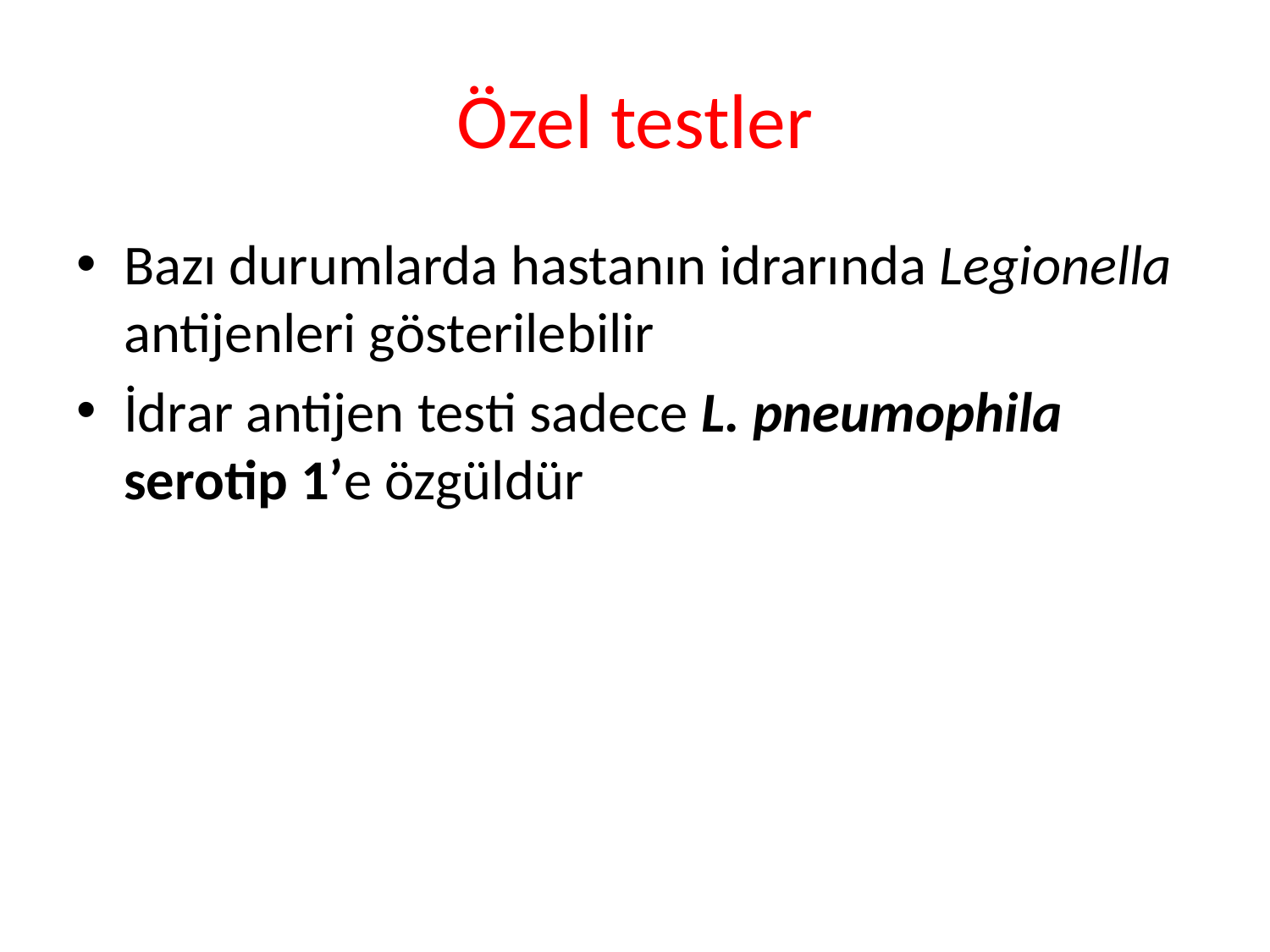

# Özel testler
Bazı durumlarda hastanın idrarında Legionella antijenleri gösterilebilir
İdrar antijen testi sadece L. pneumophila serotip 1’e özgüldür